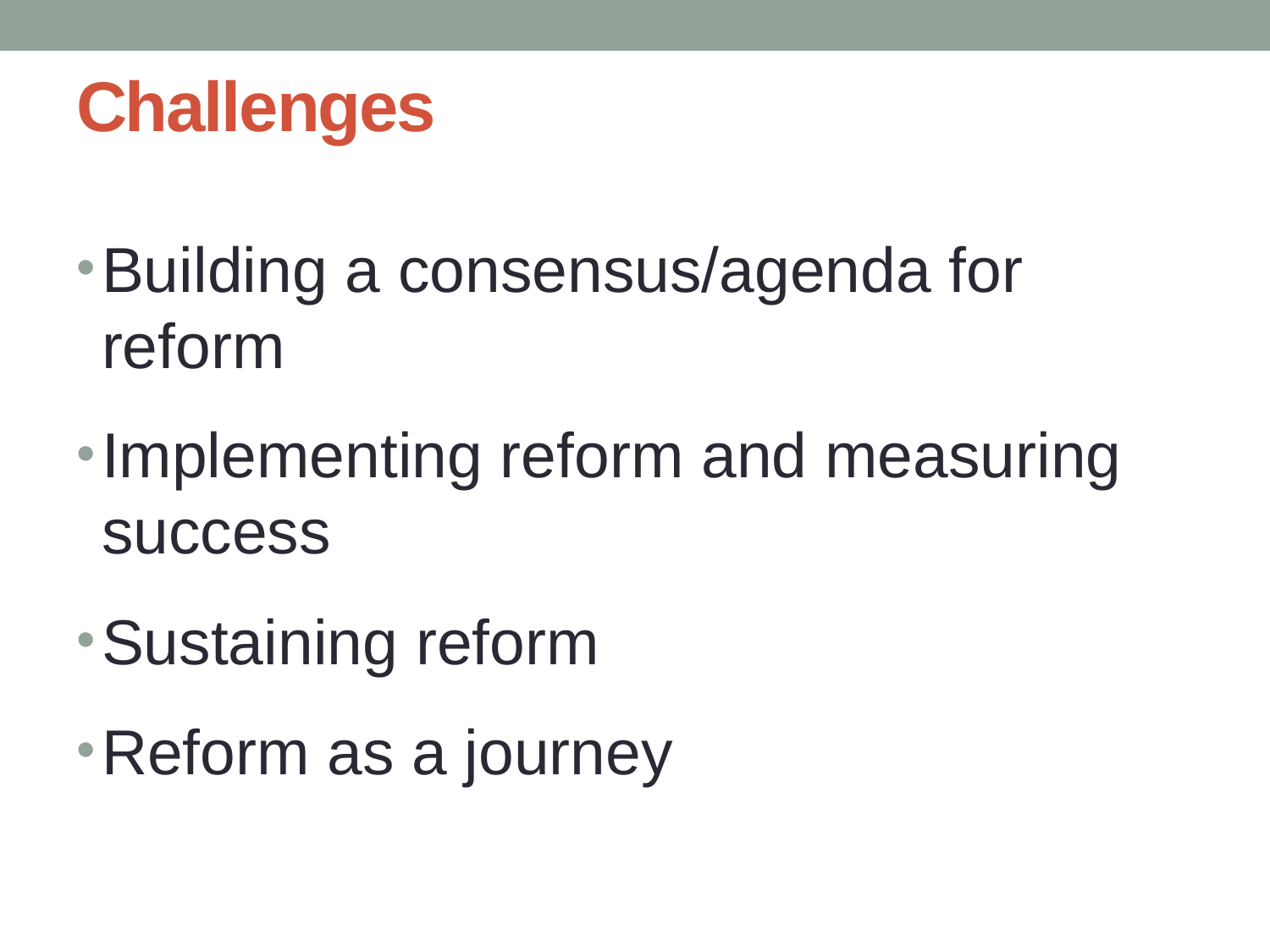

# Challenges
Building a consensus/agenda for reform
Implementing reform and measuring success
Sustaining reform
Reform as a journey